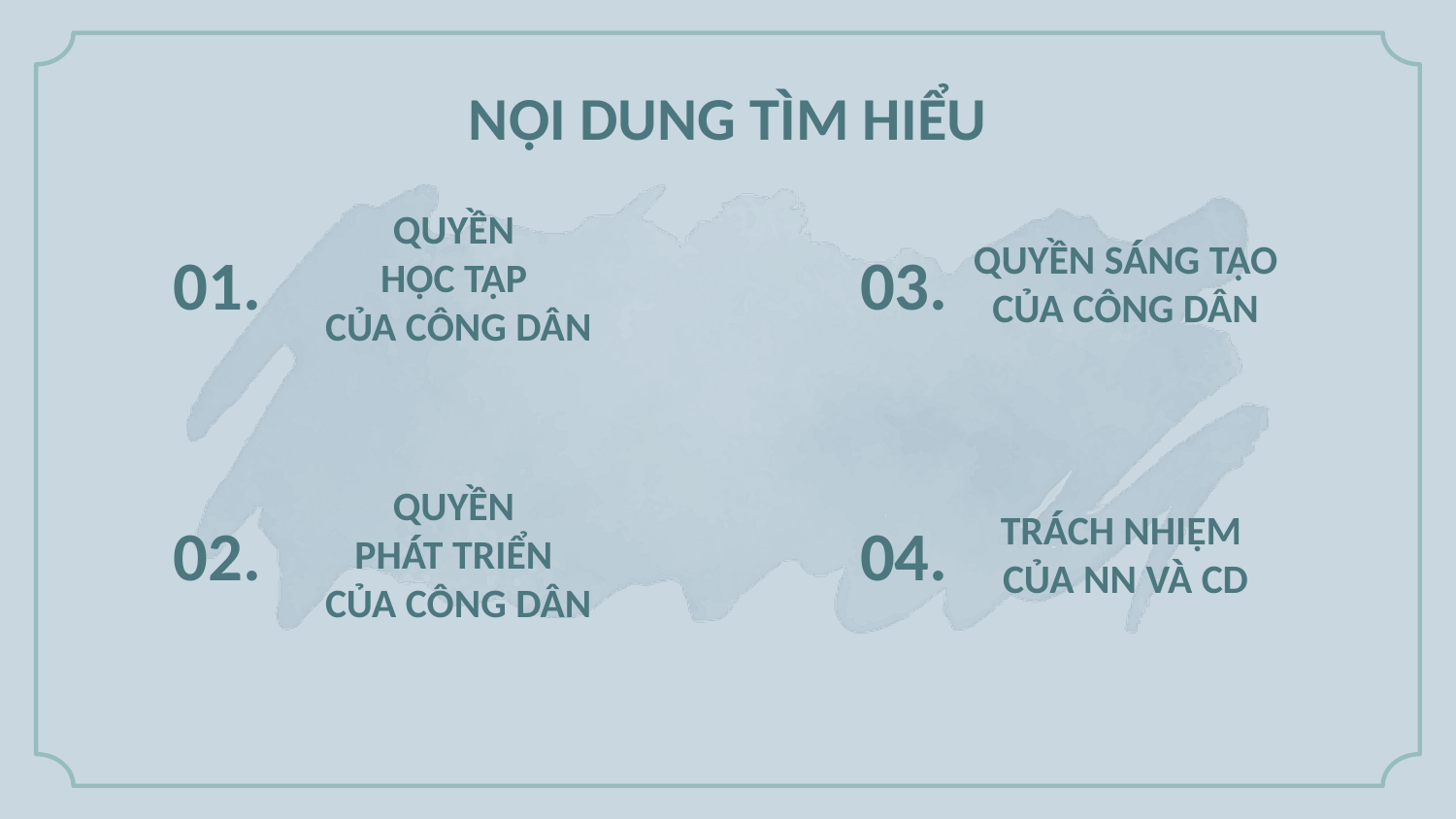

NỘI DUNG TÌM HIỂU
01.
03.
# QUYỀN HỌC TẬP CỦA CÔNG DÂN
QUYỀN SÁNG TẠO CỦA CÔNG DÂN
02.
04.
QUYỀN
PHÁT TRIỂN
CỦA CÔNG DÂN
TRÁCH NHIỆM
CỦA NN VÀ CD